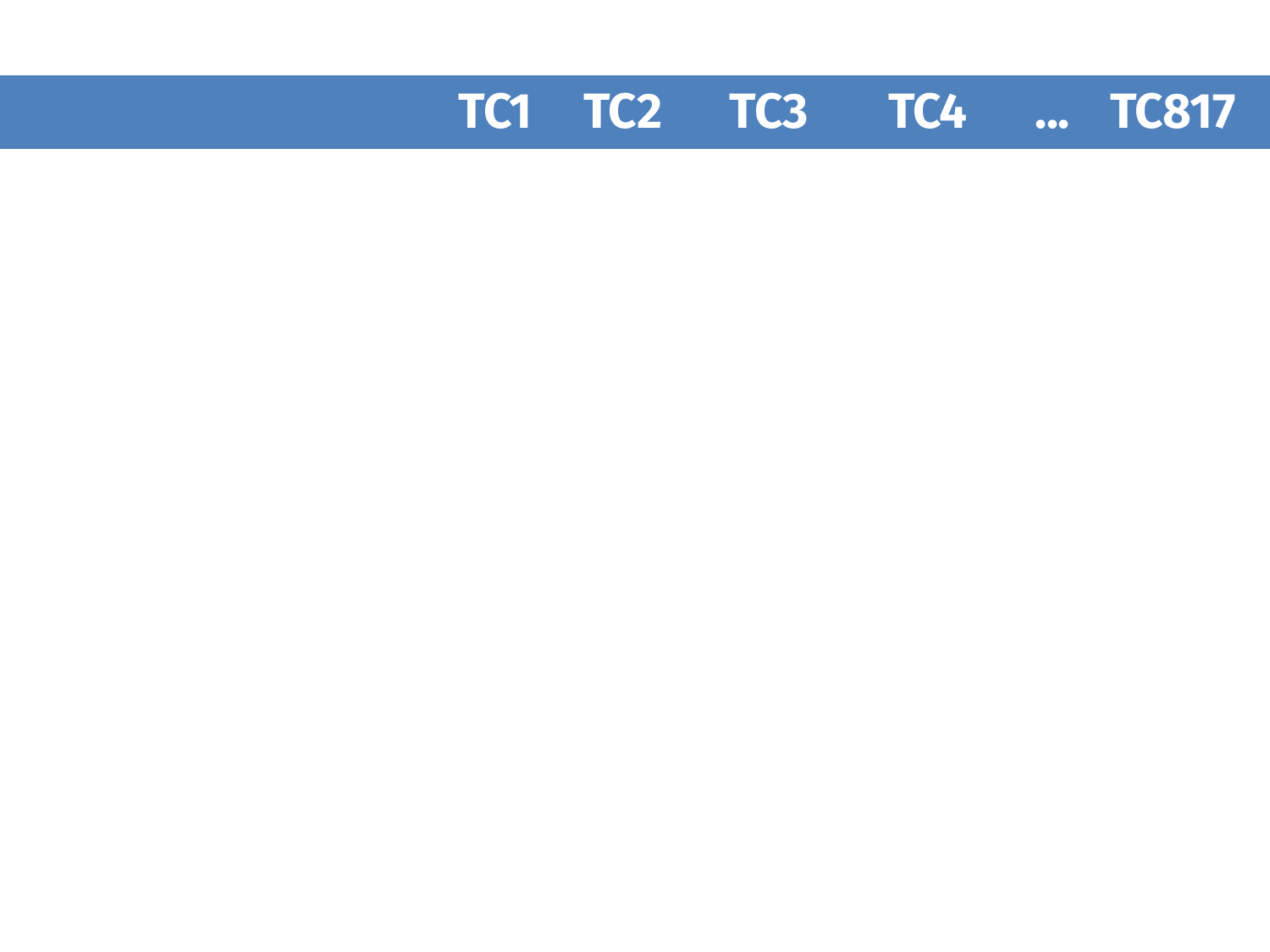

✔
|  |  | TC1 | TC2 | TC3 | TC4 | ... | TC817 |
| --- | --- | --- | --- | --- | --- | --- | --- |